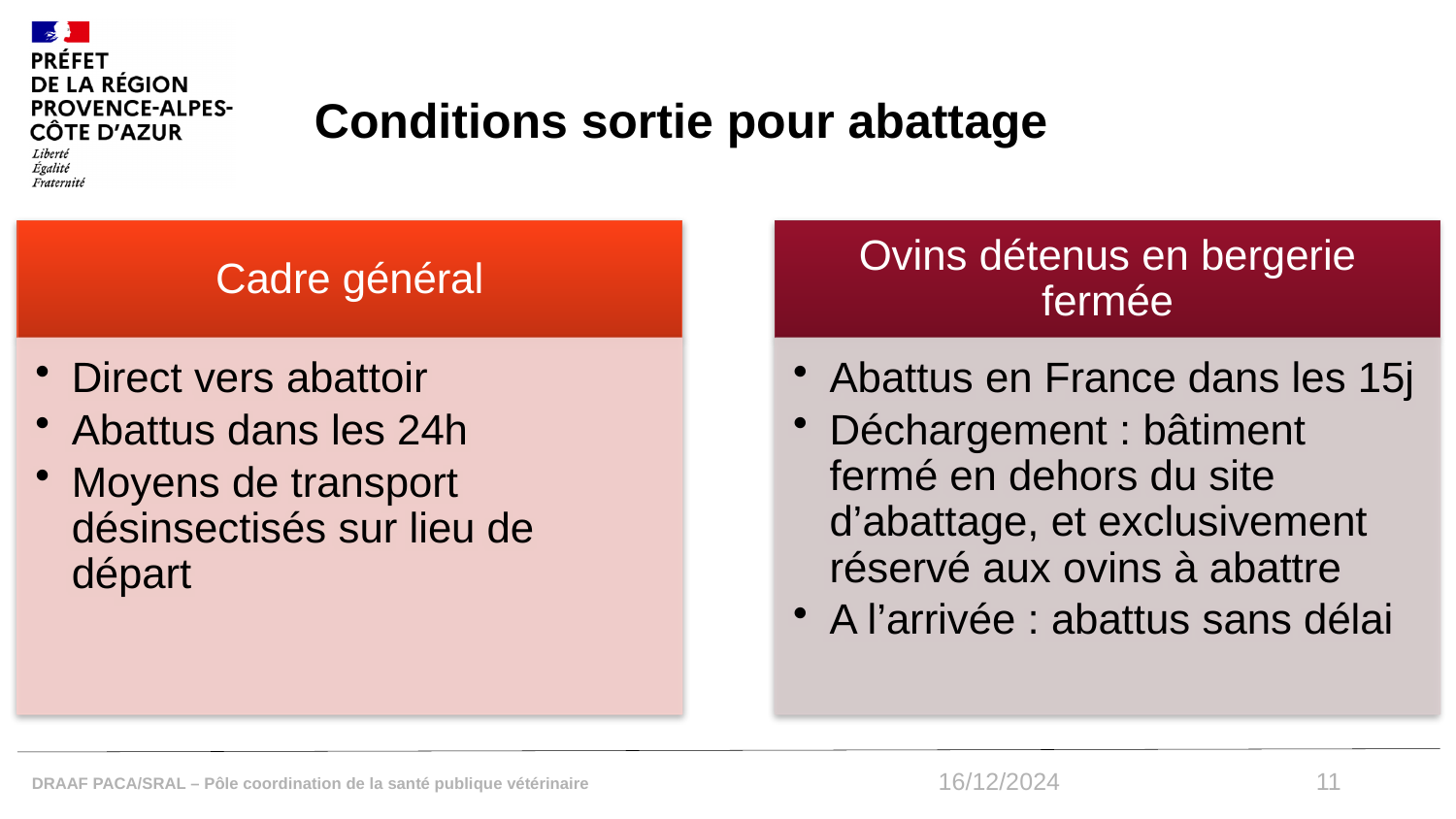

# Conditions sortie pour abattage
Cadre général
Direct vers abattoir
Abattus dans les 24h
Moyens de transport désinsectisés sur lieu de départ
Ovins détenus en bergerie fermée
Abattus en France dans les 15j
Déchargement : bâtiment fermé en dehors du site d’abattage, et exclusivement réservé aux ovins à abattre
A l’arrivée : abattus sans délai

16/12/2024
11
DRAAF PACA/SRAL – Pôle coordination de la santé publique vétérinaire